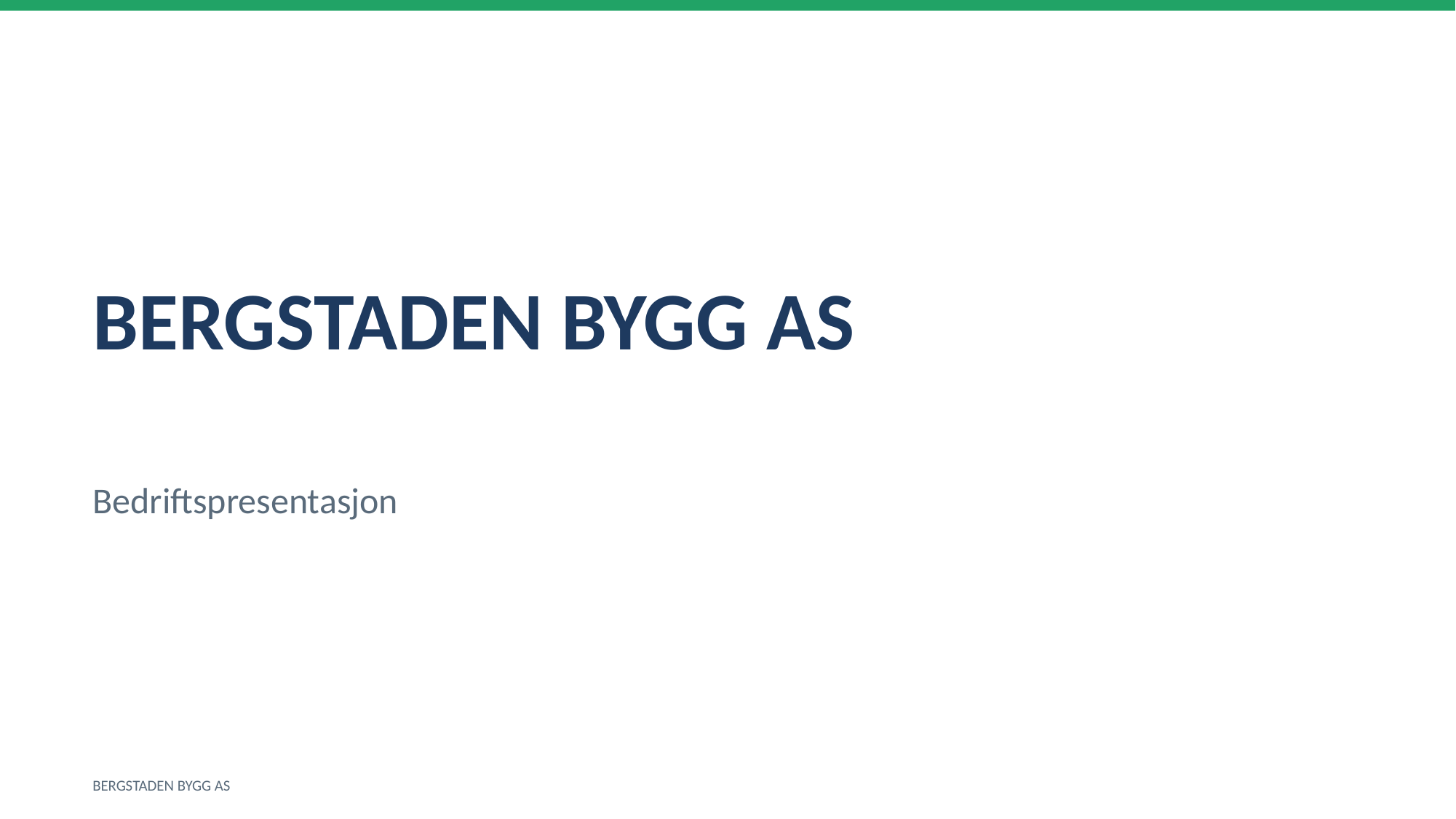

BERGSTADEN BYGG AS
Bedriftspresentasjon
BERGSTADEN BYGG AS